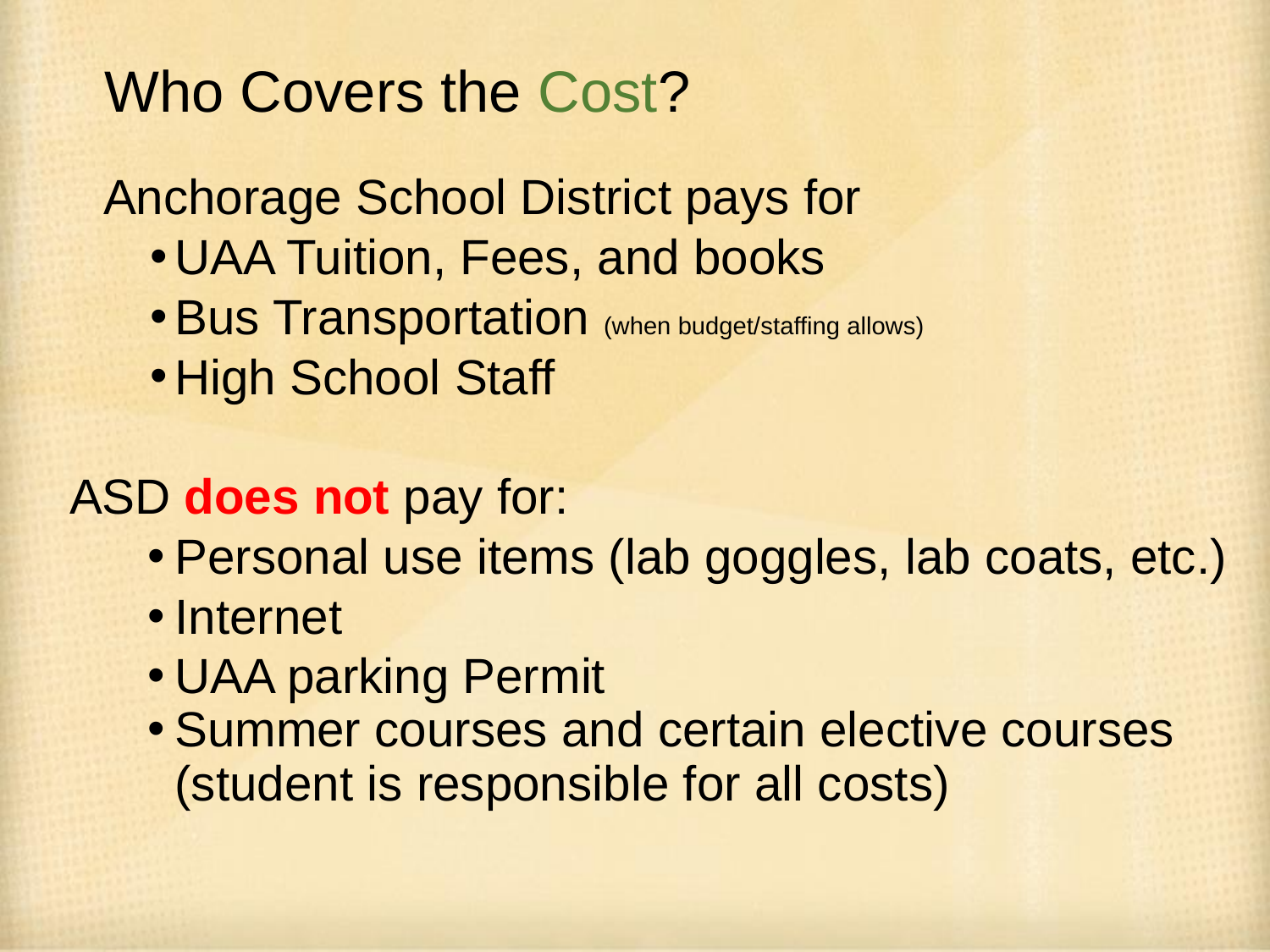

# Who Covers the Cost?
Anchorage School District pays for
UAA Tuition, Fees, and books
Bus Transportation (when budget/staffing allows)
High School Staff

 ASD does not pay for:
Personal use items (lab goggles, lab coats, etc.)
Internet
UAA parking Permit
Summer courses and certain elective courses (student is responsible for all costs)